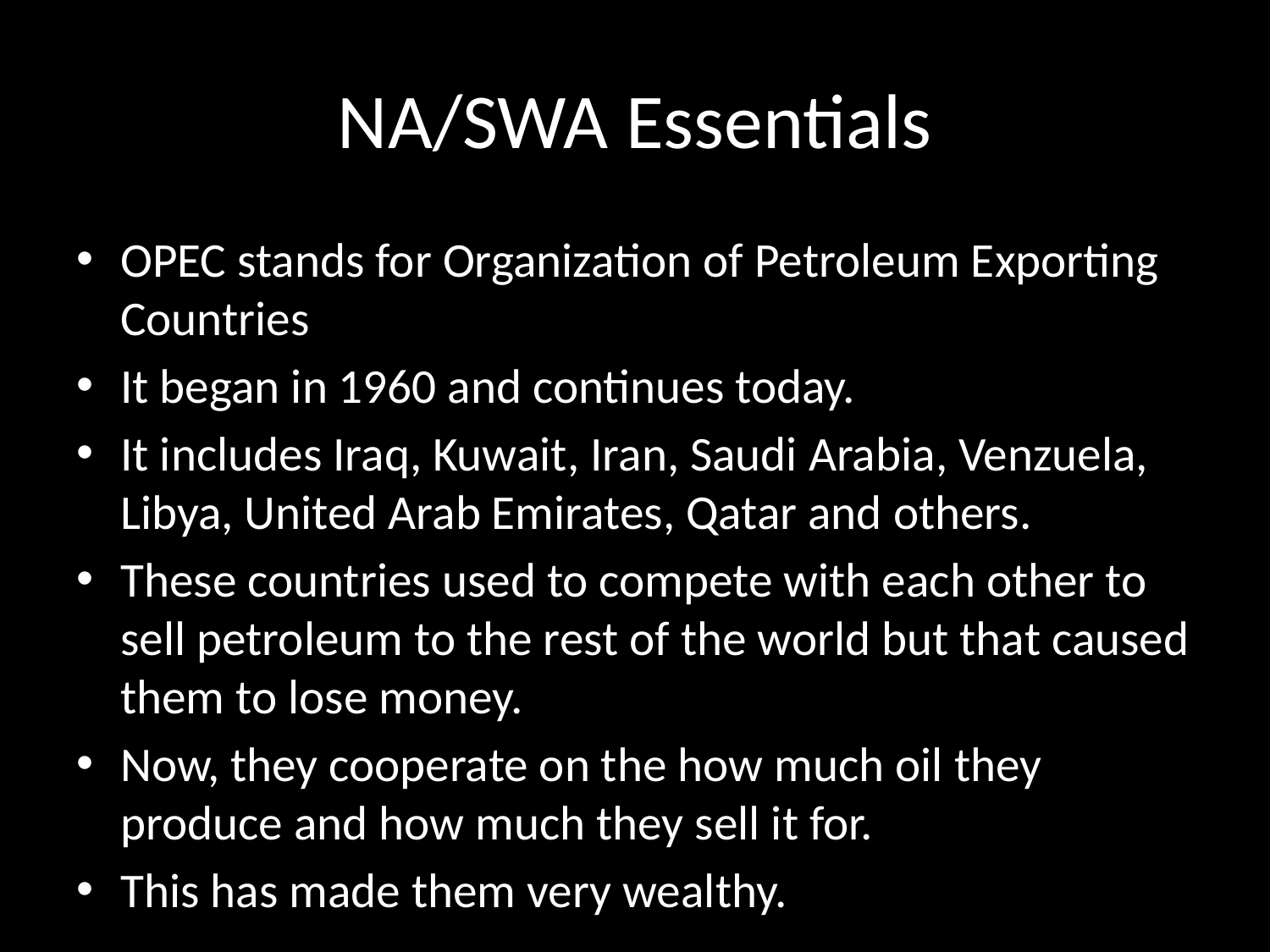

# NA/SWA Essentials
OPEC stands for Organization of Petroleum Exporting Countries
It began in 1960 and continues today.
It includes Iraq, Kuwait, Iran, Saudi Arabia, Venzuela, Libya, United Arab Emirates, Qatar and others.
These countries used to compete with each other to sell petroleum to the rest of the world but that caused them to lose money.
Now, they cooperate on the how much oil they produce and how much they sell it for.
This has made them very wealthy.